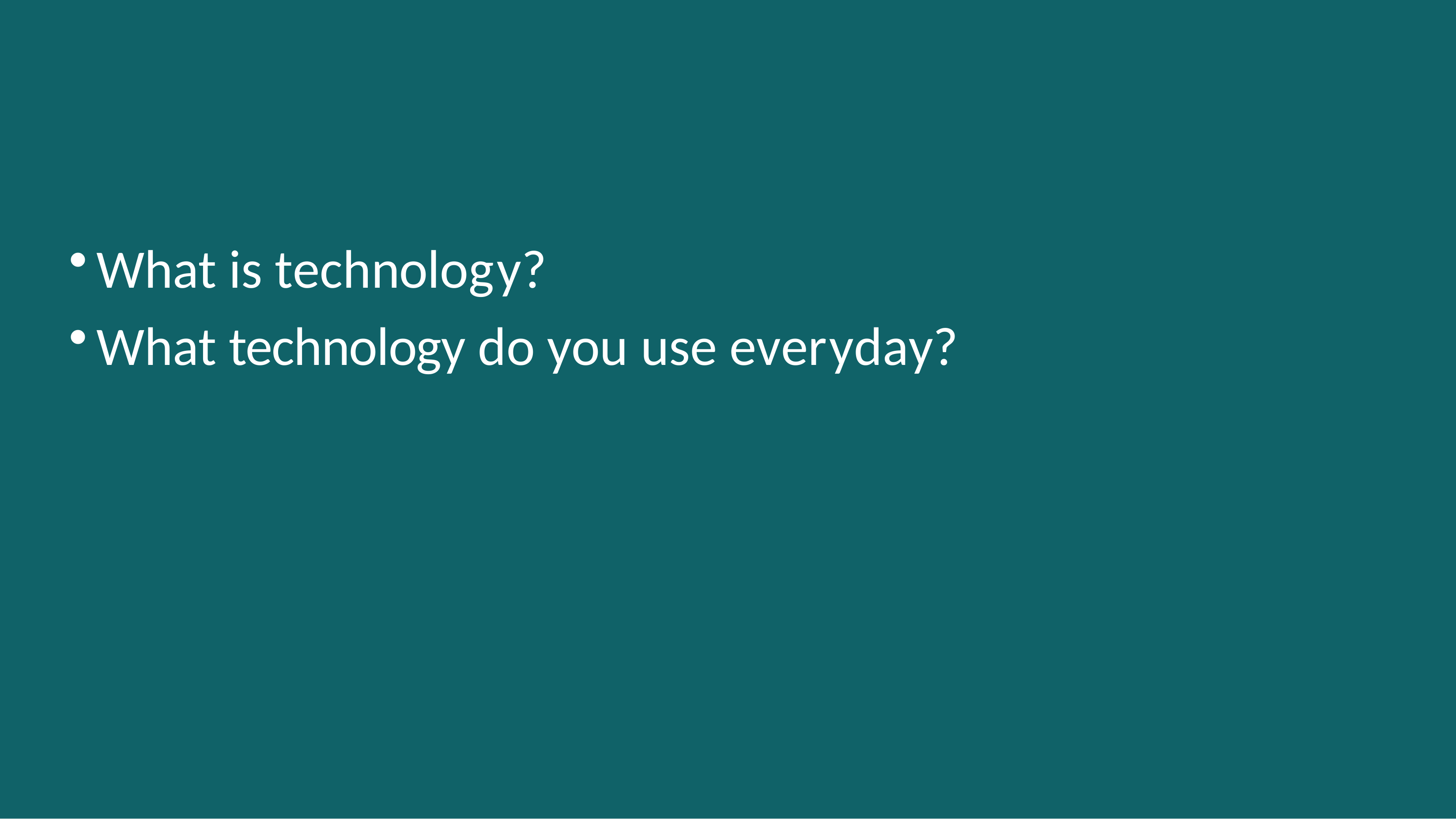

What is technology?
What technology do you use everyday?